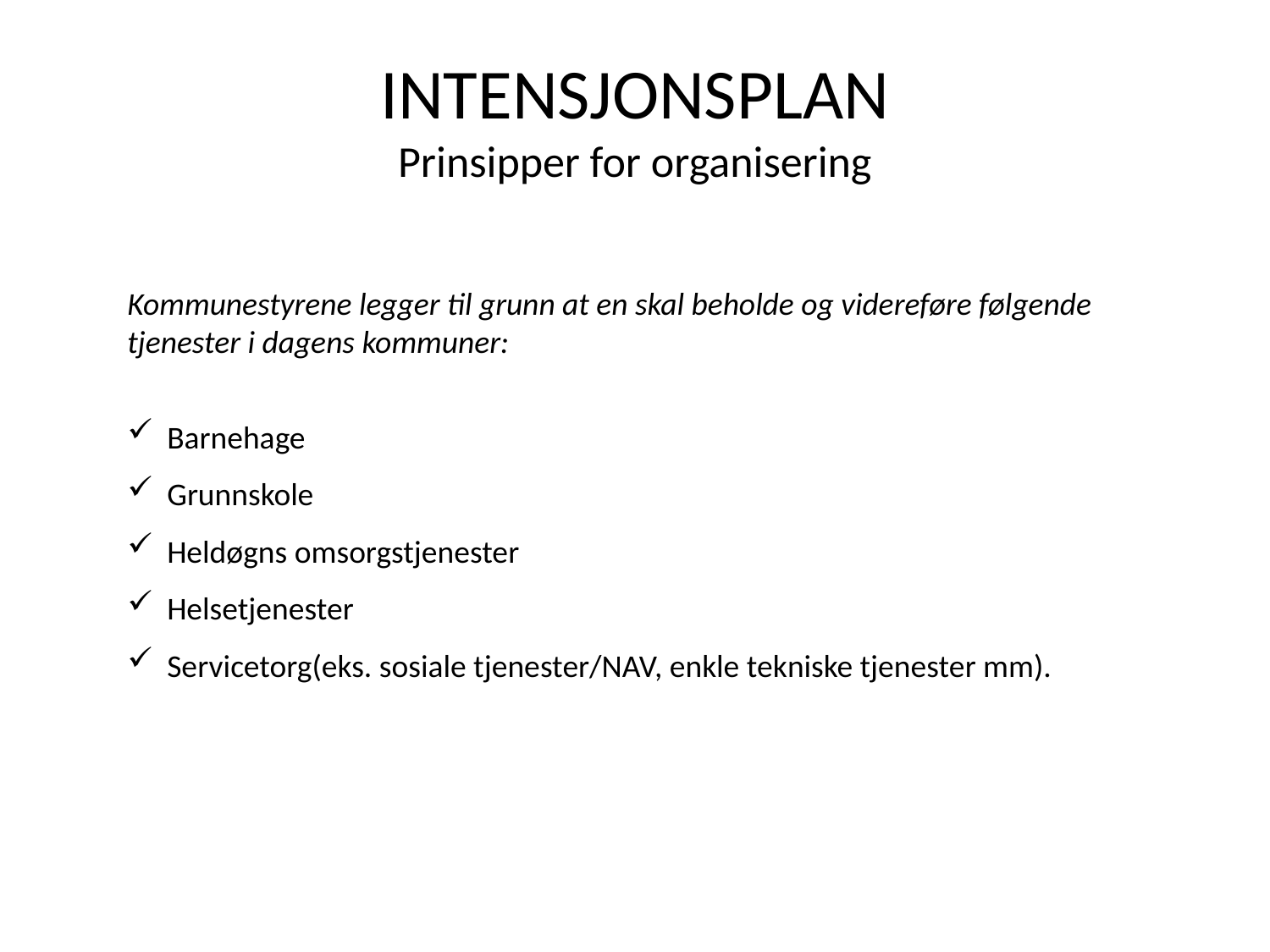

# INTENSJONSPLAN Prinsipper for organisering
Kommunestyrene legger til grunn at en skal beholde og videreføre følgende tjenester i dagens kommuner:

Barnehage
Grunnskole
Heldøgns omsorgstjenester
Helsetjenester
Servicetorg(eks. sosiale tjenester/NAV, enkle tekniske tjenester mm).